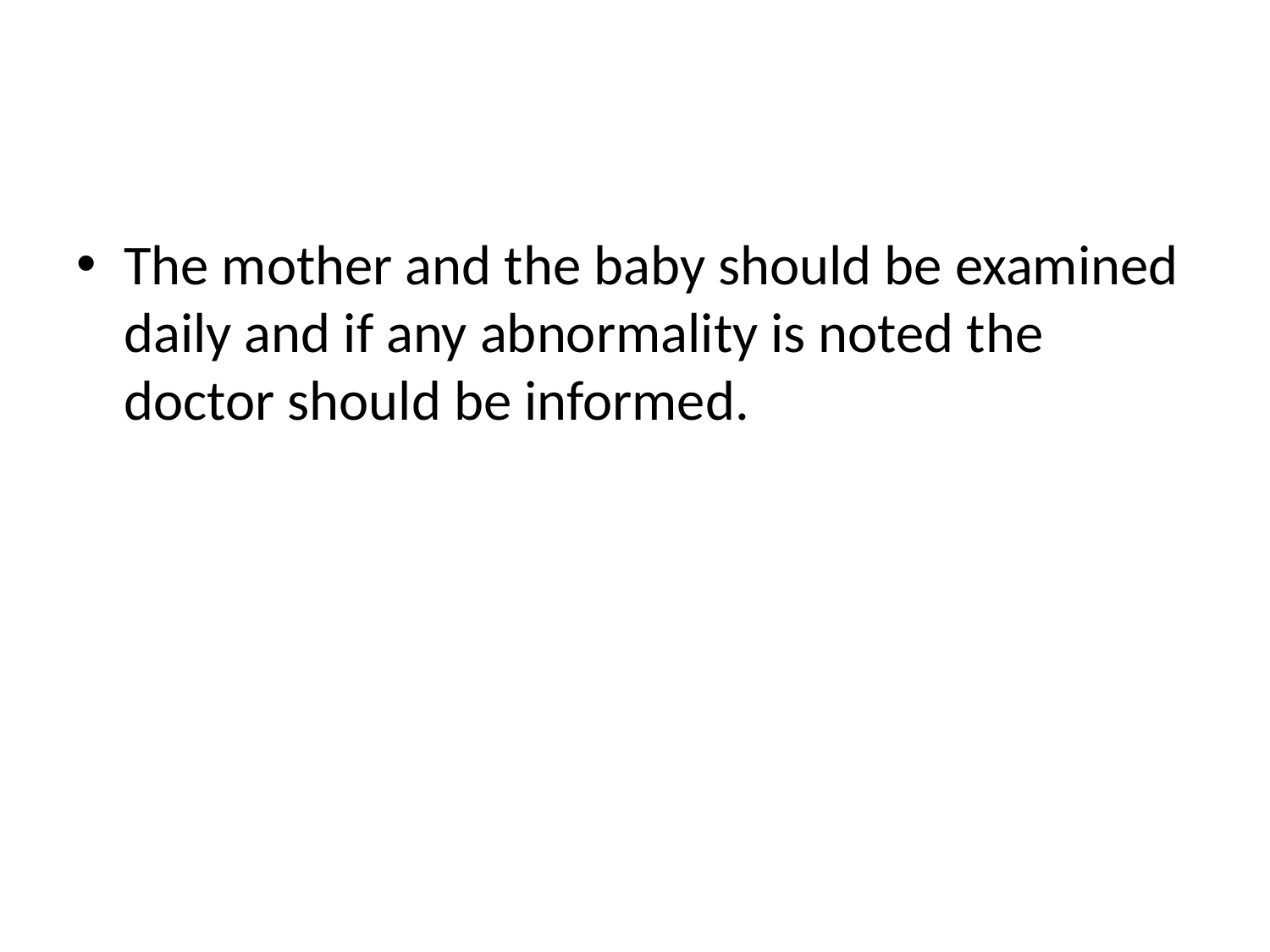

#
The mother and the baby should be examined daily and if any abnormality is noted the doctor should be informed.